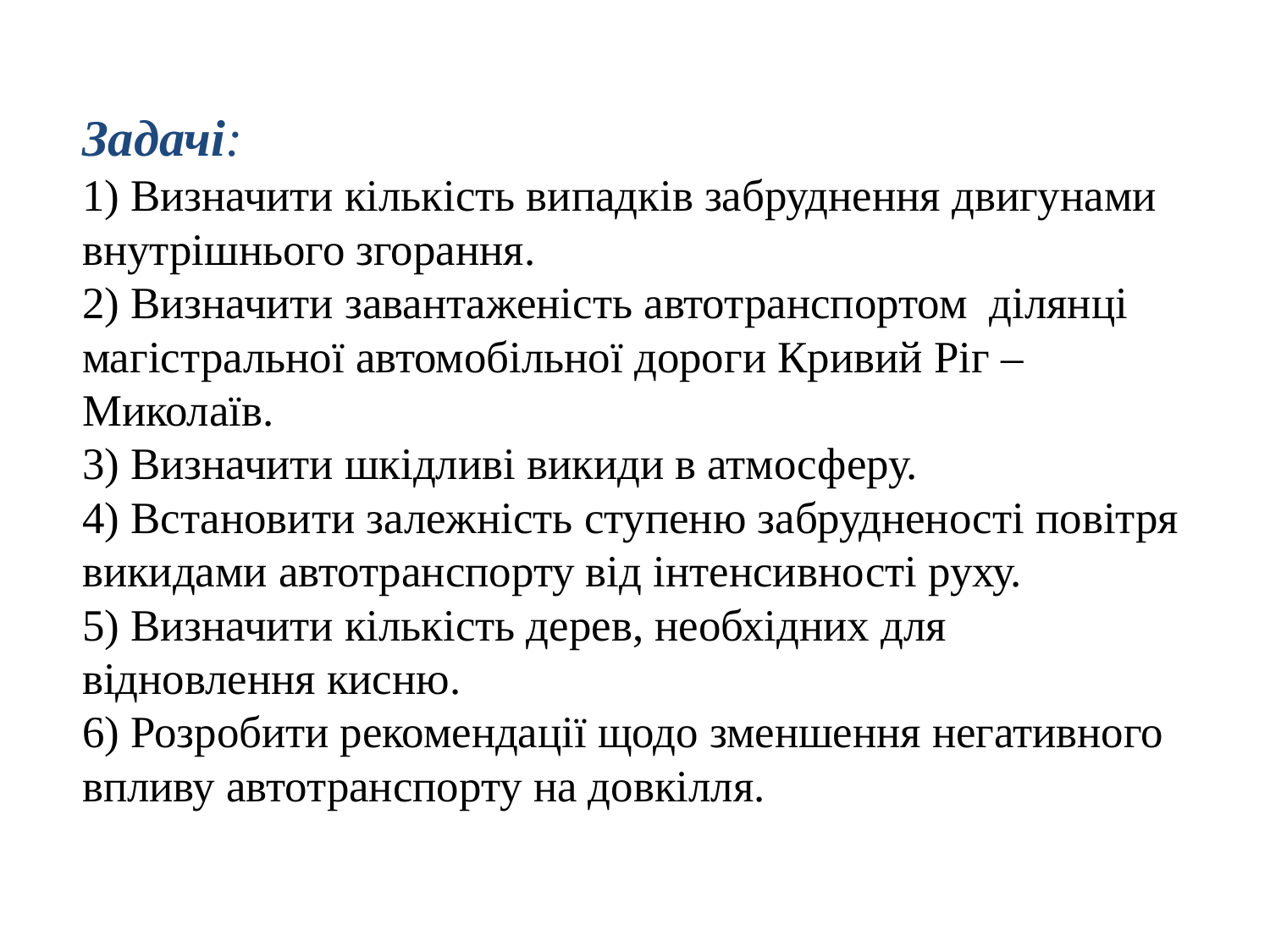

# Задачі: 1) Визначити кількість випадків забруднення двигунами внутрішнього згорання. 2) Визначити завантаженість автотранспортом  ділянці магістральної автомобільної дороги Кривий Ріг – Миколаїв. 3) Визначити шкідливі викиди в атмосферу. 4) Встановити залежність ступеню забрудненості повітря викидами автотранспорту від інтенсивності руху. 5) Визначити кількість дерев, необхідних для відновлення кисню. 6) Розробити рекомендації щодо зменшення негативного впливу автотранспорту на довкілля.